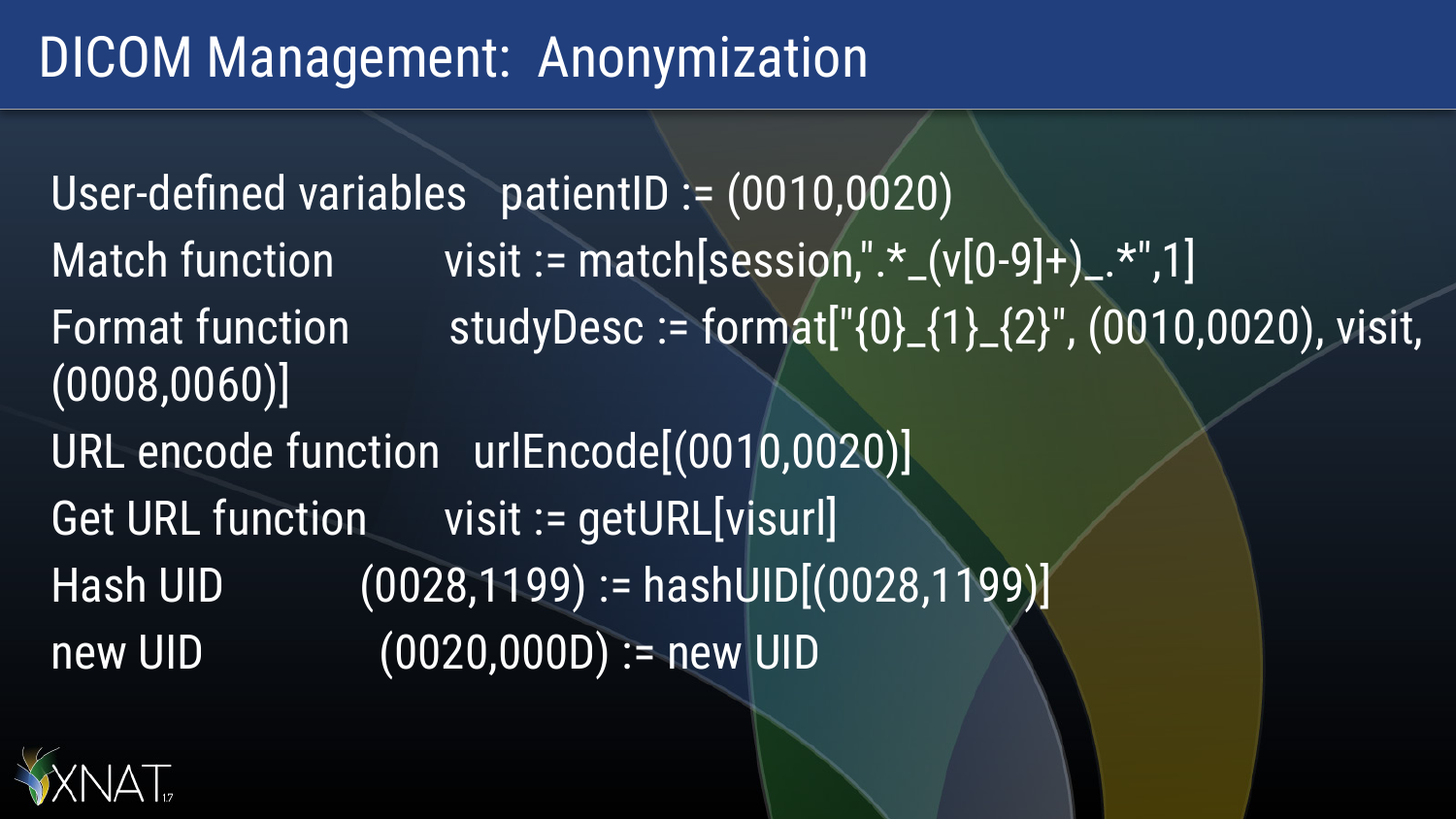

# DICOM Management:  Anonymization
User-defined variables   patientID := (0010,0020)
Match function          visit := match[session,".*_(v[0-9]+)_.*",1]
Format function         studyDesc := format["{0}_{1}_{2}", (0010,0020), visit, (0008,0060)]
URL encode function   urlEncode[(0010,0020)]
Get URL function       visit := getURL[visurl]
Hash UID	    (0028,1199) := hashUID[(0028,1199)]
new UID                (0020,000D) := new UID